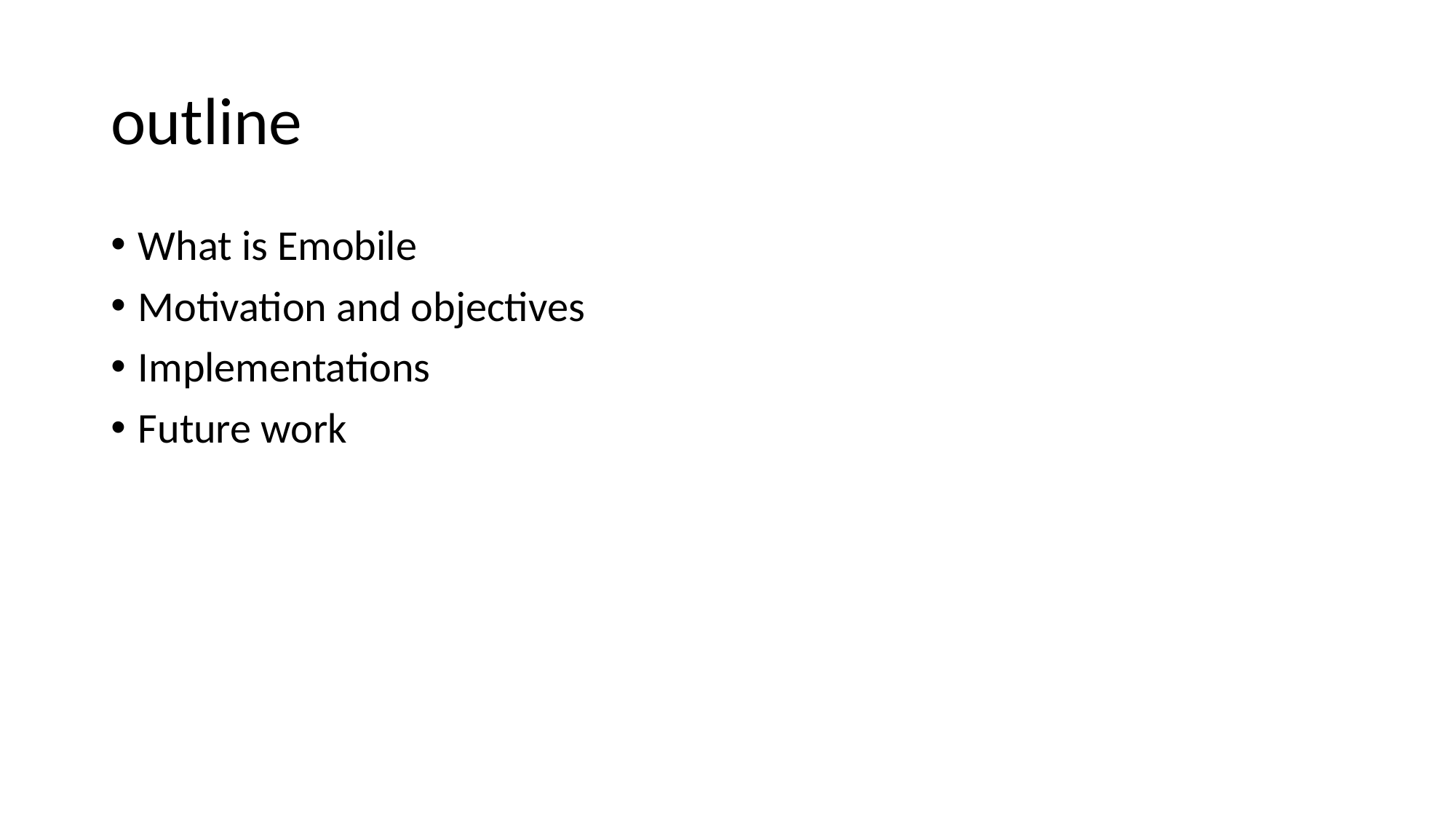

# outline
What is Emobile
Motivation and objectives
Implementations
Future work